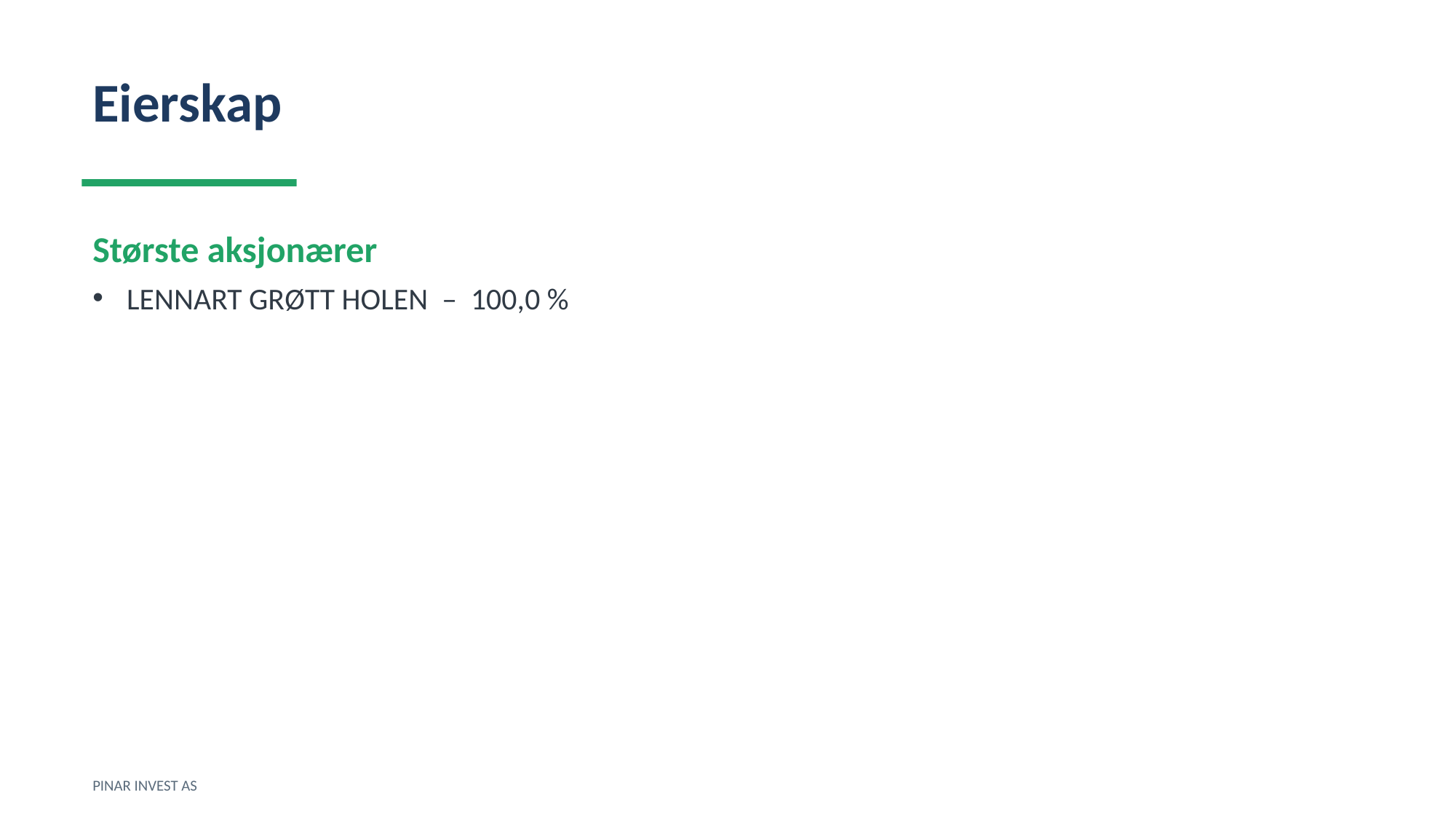

Eierskap

Største aksjonærer
LENNART GRØTT HOLEN  –  100,0 %
PINAR INVEST AS